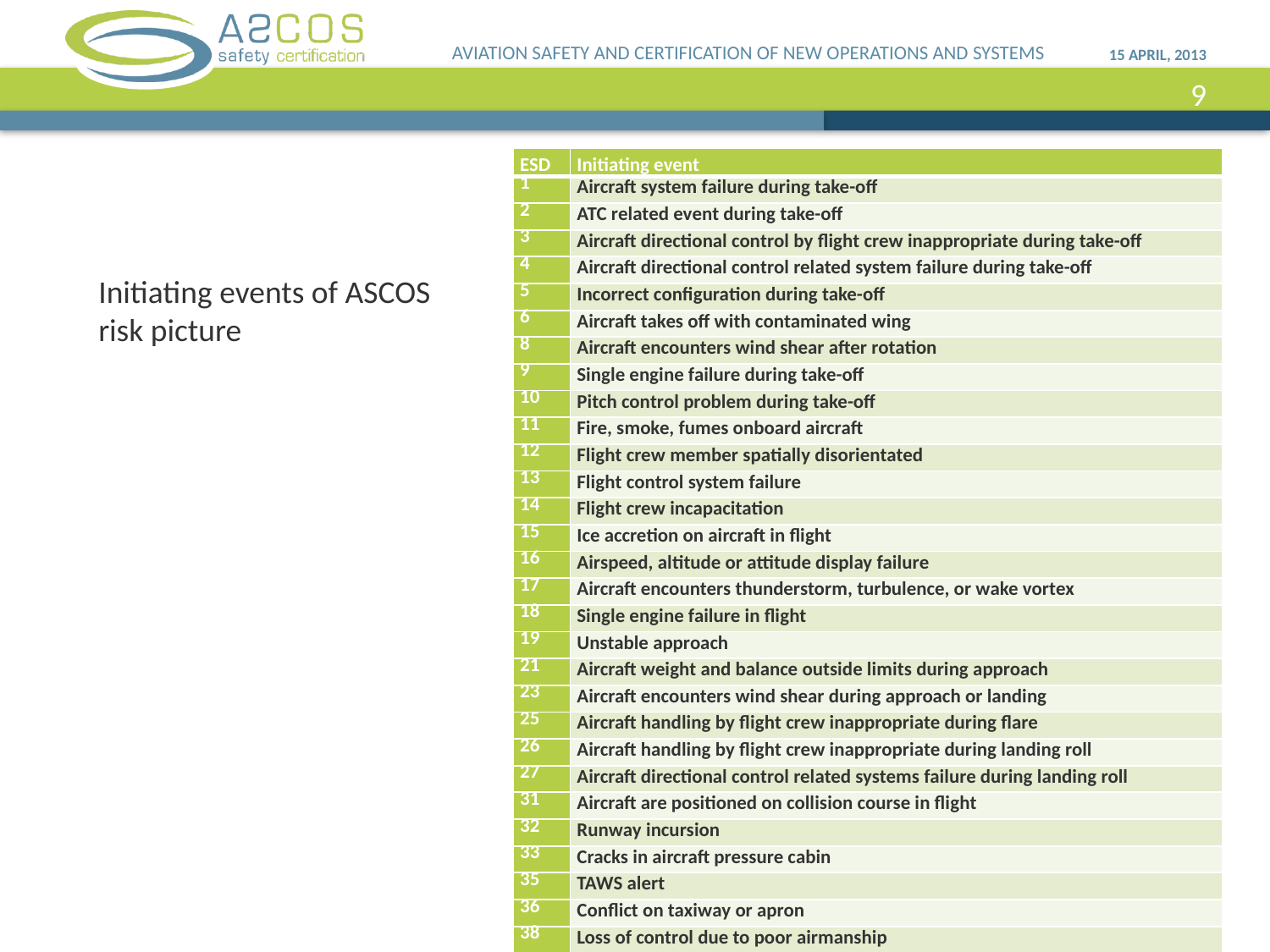

AVIATION SAFETY AND CERTIFICATION OF NEW OPERATIONS AND SYSTEMS
15 April, 2013
9
| ESD | Initiating event |
| --- | --- |
| 1 | Aircraft system failure during take-off |
| 2 | ATC related event during take-off |
| 3 | Aircraft directional control by flight crew inappropriate during take-off |
| 4 | Aircraft directional control related system failure during take-off |
| 5 | Incorrect configuration during take-off |
| 6 | Aircraft takes off with contaminated wing |
| 8 | Aircraft encounters wind shear after rotation |
| 9 | Single engine failure during take-off |
| 10 | Pitch control problem during take-off |
| 11 | Fire, smoke, fumes onboard aircraft |
| 12 | Flight crew member spatially disorientated |
| 13 | Flight control system failure |
| 14 | Flight crew incapacitation |
| 15 | Ice accretion on aircraft in flight |
| 16 | Airspeed, altitude or attitude display failure |
| 17 | Aircraft encounters thunderstorm, turbulence, or wake vortex |
| 18 | Single engine failure in flight |
| 19 | Unstable approach |
| 21 | Aircraft weight and balance outside limits during approach |
| 23 | Aircraft encounters wind shear during approach or landing |
| 25 | Aircraft handling by flight crew inappropriate during flare |
| 26 | Aircraft handling by flight crew inappropriate during landing roll |
| 27 | Aircraft directional control related systems failure during landing roll |
| 31 | Aircraft are positioned on collision course in flight |
| 32 | Runway incursion |
| 33 | Cracks in aircraft pressure cabin |
| 35 | TAWS alert |
| 36 | Conflict on taxiway or apron |
| 38 | Loss of control due to poor airmanship |
Initiating events of ASCOS risk picture